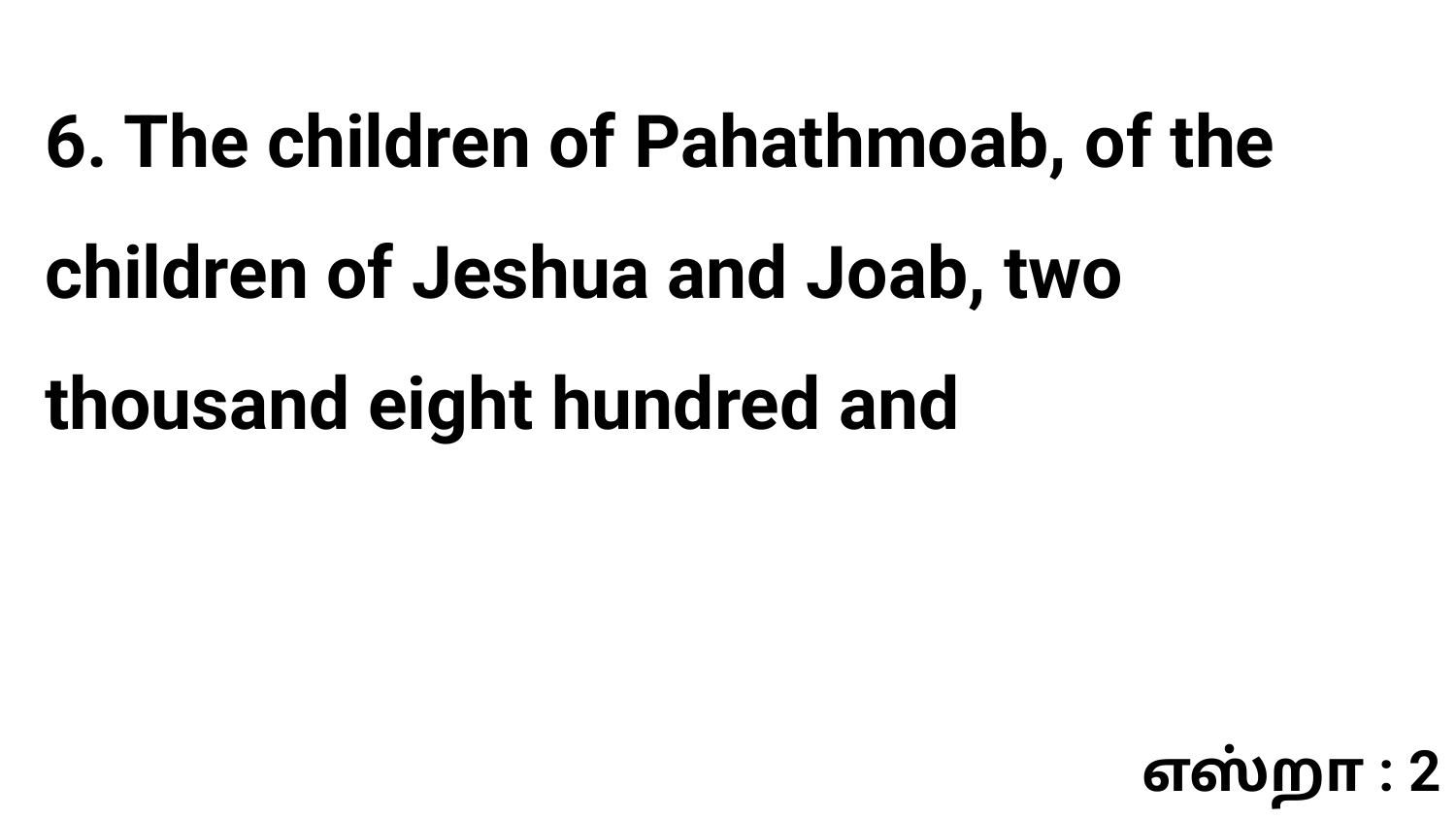

6. The children of Pahathmoab, of the children of Jeshua and Joab, two thousand eight hundred and
எஸ்றா : 2